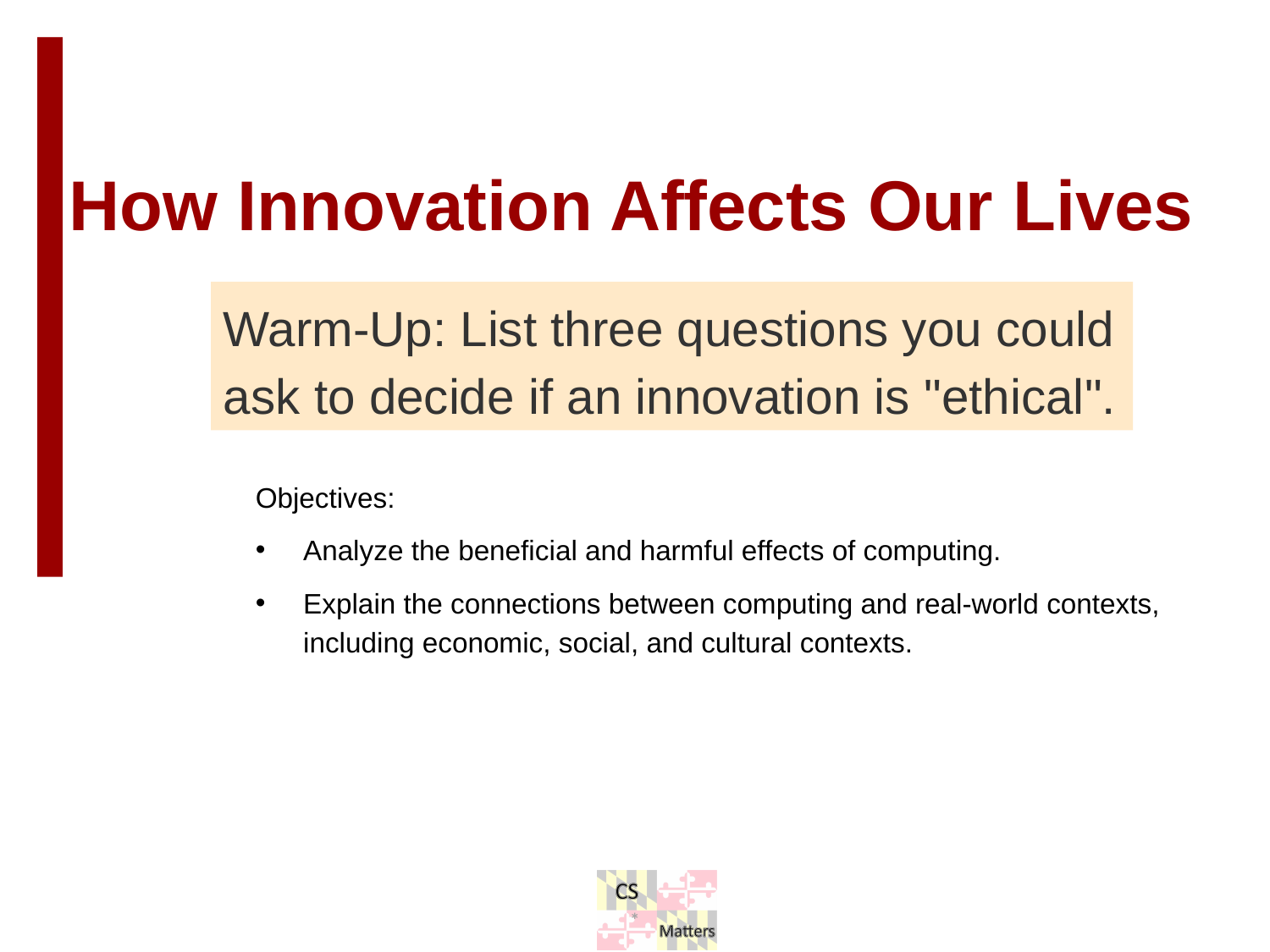

# How Innovation Affects Our Lives
Warm-Up: List three questions you could ask to decide if an innovation is "ethical".
Objectives:
Analyze the beneficial and harmful effects of computing.
Explain the connections between computing and real-world contexts, including economic, social, and cultural contexts.
*